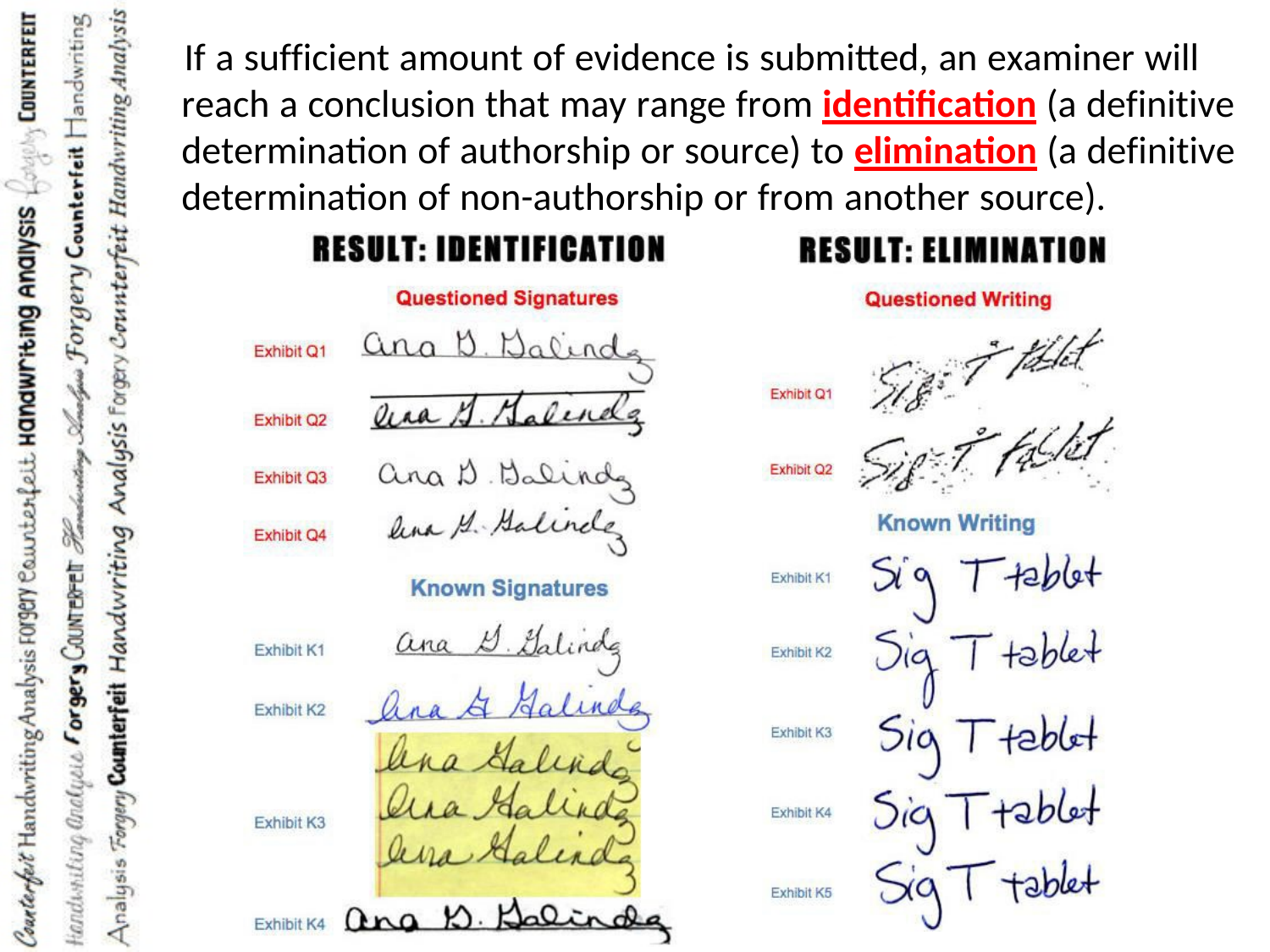

If a sufficient amount of evidence is submitted, an examiner will reach a conclusion that may range from identification (a definitive determination of authorship or source) to elimination (a definitive determination of non-authorship or from another source).